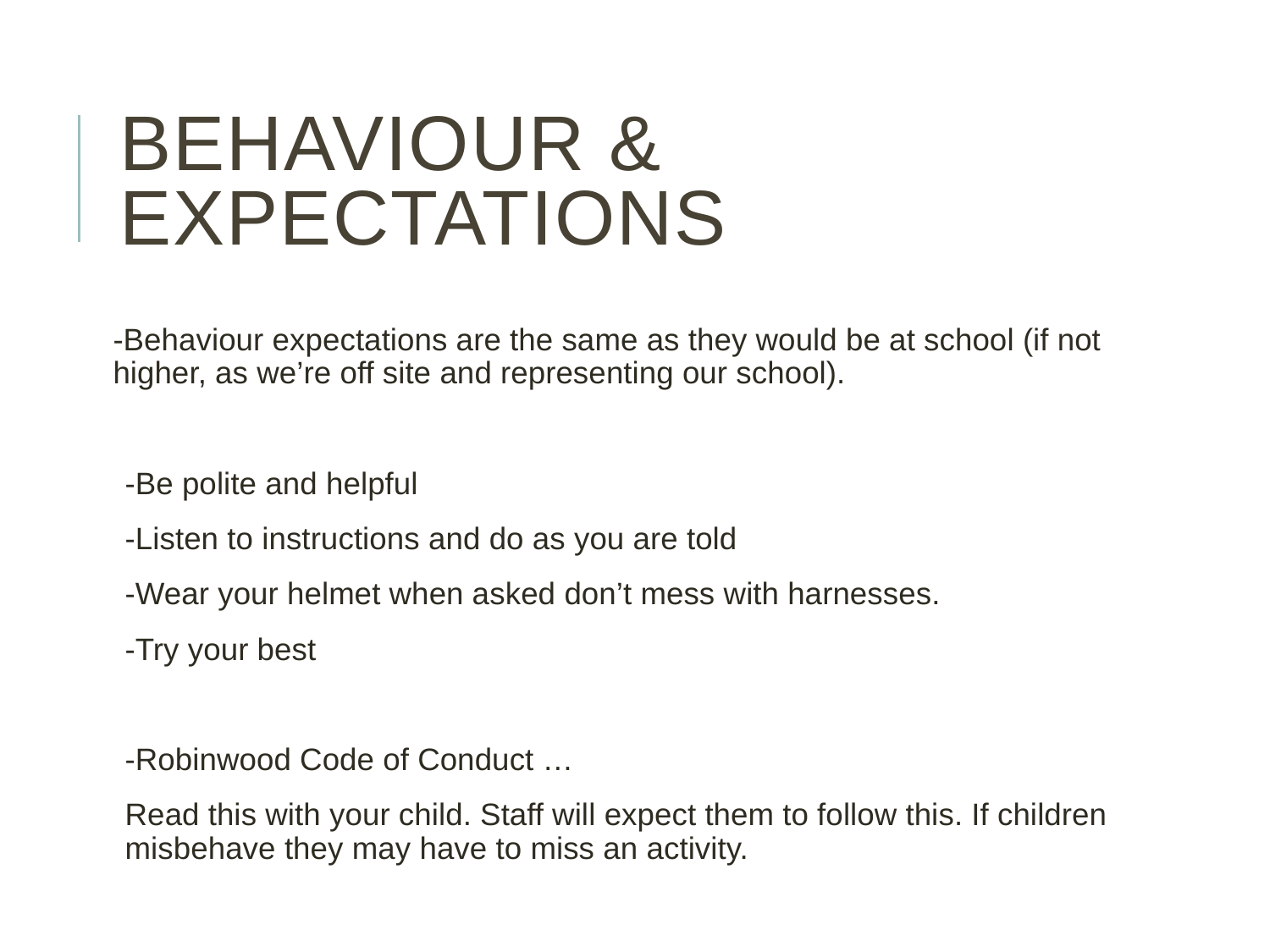

# Behaviour & Expectations
-Behaviour expectations are the same as they would be at school (if not higher, as we’re off site and representing our school).

-Be polite and helpful
-Listen to instructions and do as you are told
-Wear your helmet when asked don’t mess with harnesses.
-Try your best

-Robinwood Code of Conduct …
Read this with your child. Staff will expect them to follow this. If children misbehave they may have to miss an activity.